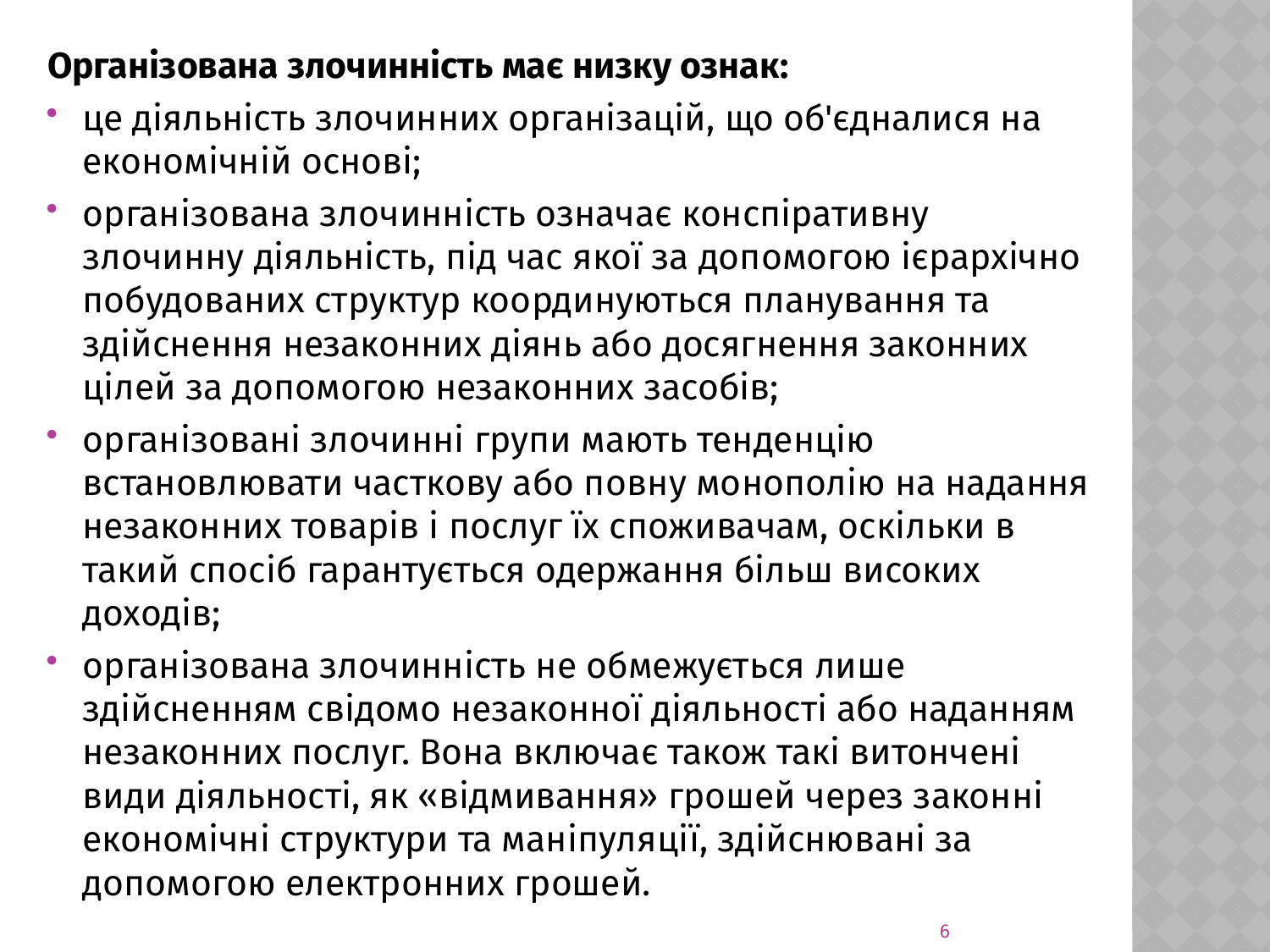

Організована злочинність має низку ознак:
це діяльність злочинних організацій, що об'єдналися на економічній основі;
організована злочинність означає конспіративну злочинну діяльність, під час якої за допомогою ієрархічно побудованих структур координуються планування та здійснення незаконних діянь або досягнення законних цілей за допомогою незаконних засобів;
організовані злочинні групи мають тенденцію встановлювати часткову або по­вну монополію на надання незаконних товарів і послуг їх споживачам, оскільки в такий спосіб гарантується одержання більш високих доходів;
організована злочинність не обмежується лише здійсненням свідомо незаконної діяльності або наданням незаконних послуг. Вона включає також такі витончені види діяльності, як «відмивання» грошей через законні економічні структури та маніпуля­ції, здійснювані за допомогою електронних грошей.
6